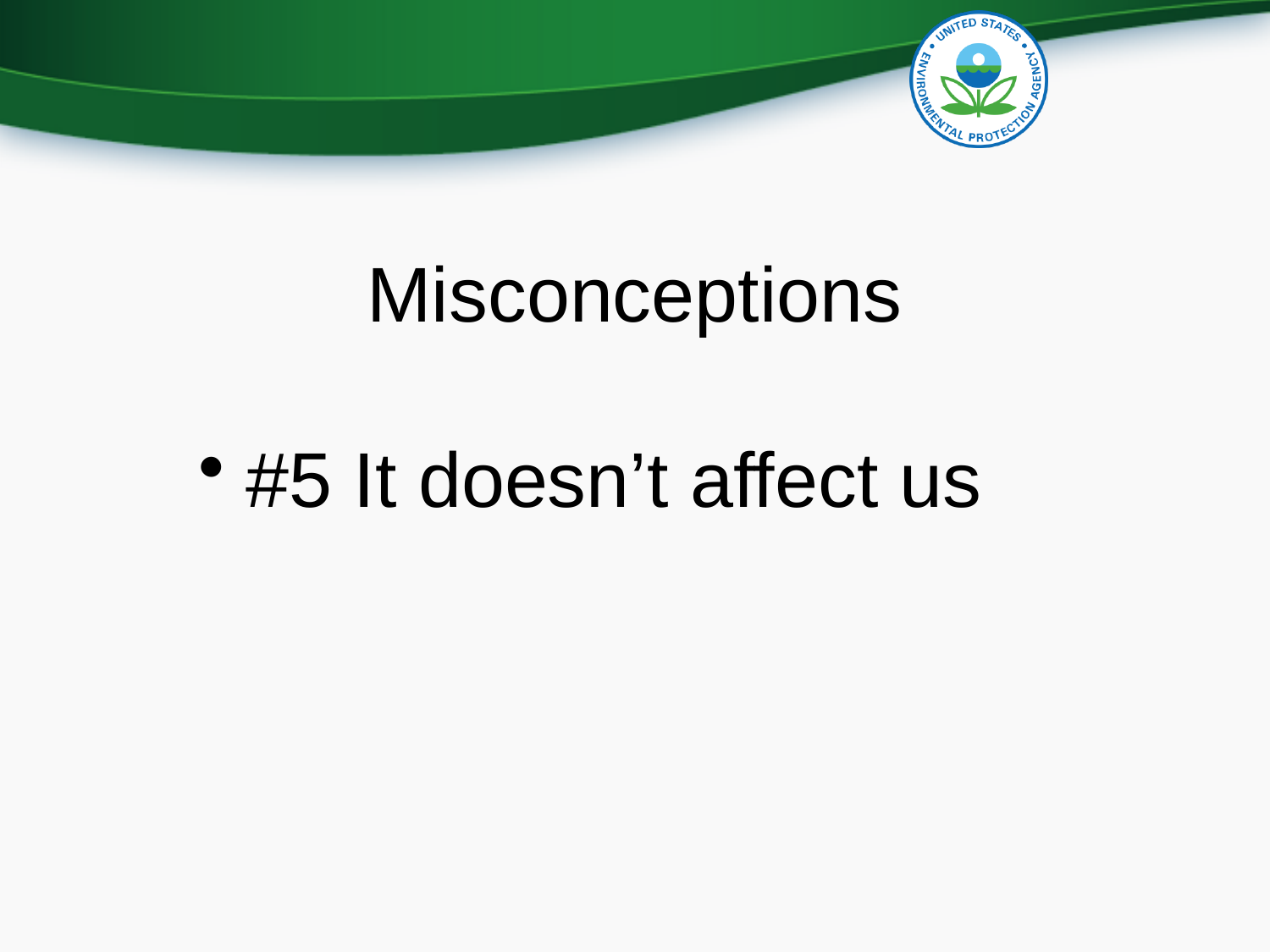

# Misconceptions
#5 It doesn’t affect us